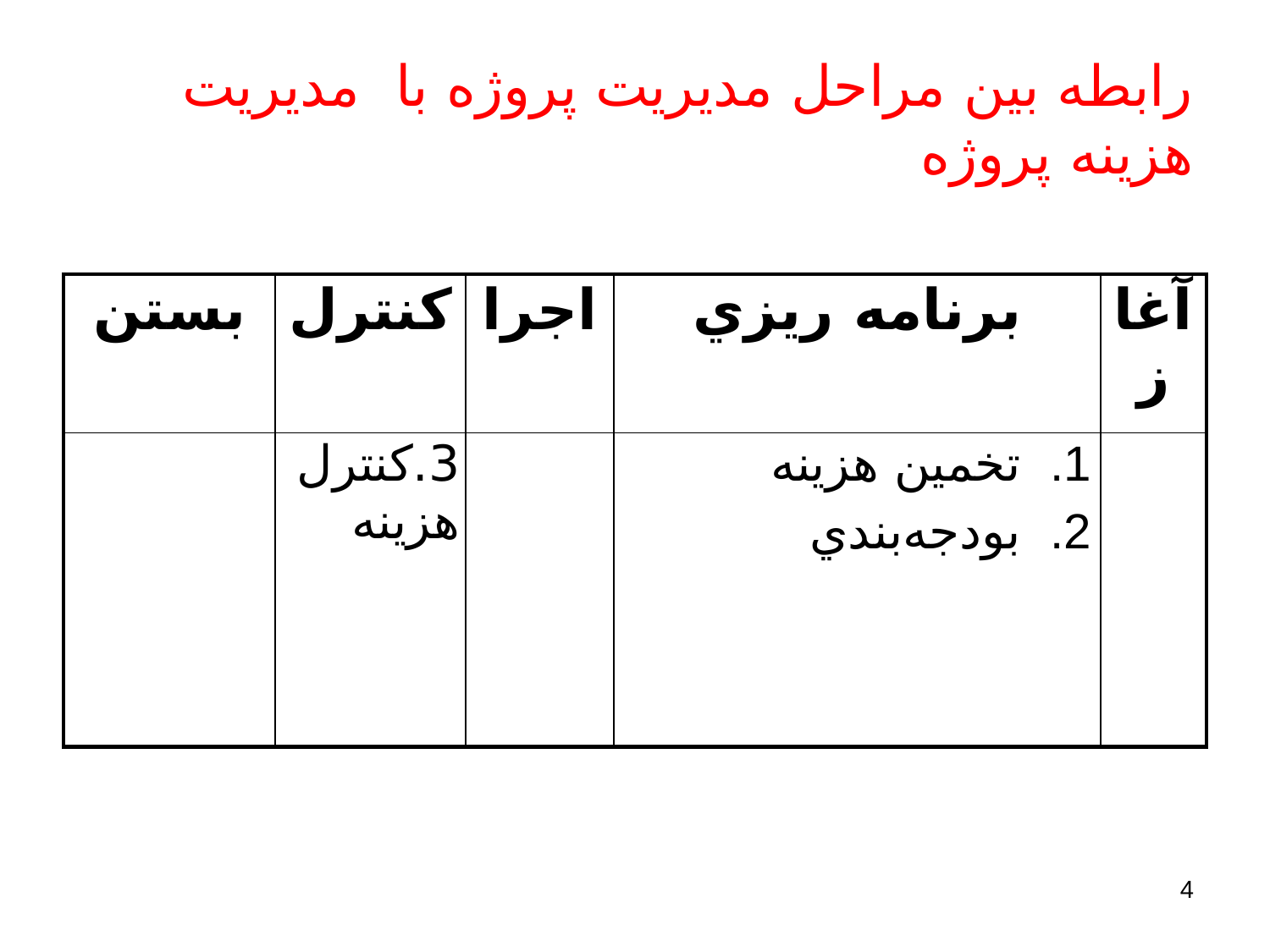

# رابطه بين مراحل مديريت پروژه با  مديريت هزينه پروژه
| بستن | کنترل | اجرا | برنامه ريزي | آغاز |
| --- | --- | --- | --- | --- |
|  | 3.كنترل هزينه |  | تخمين هزينه بودجه‌بندي |  |
4